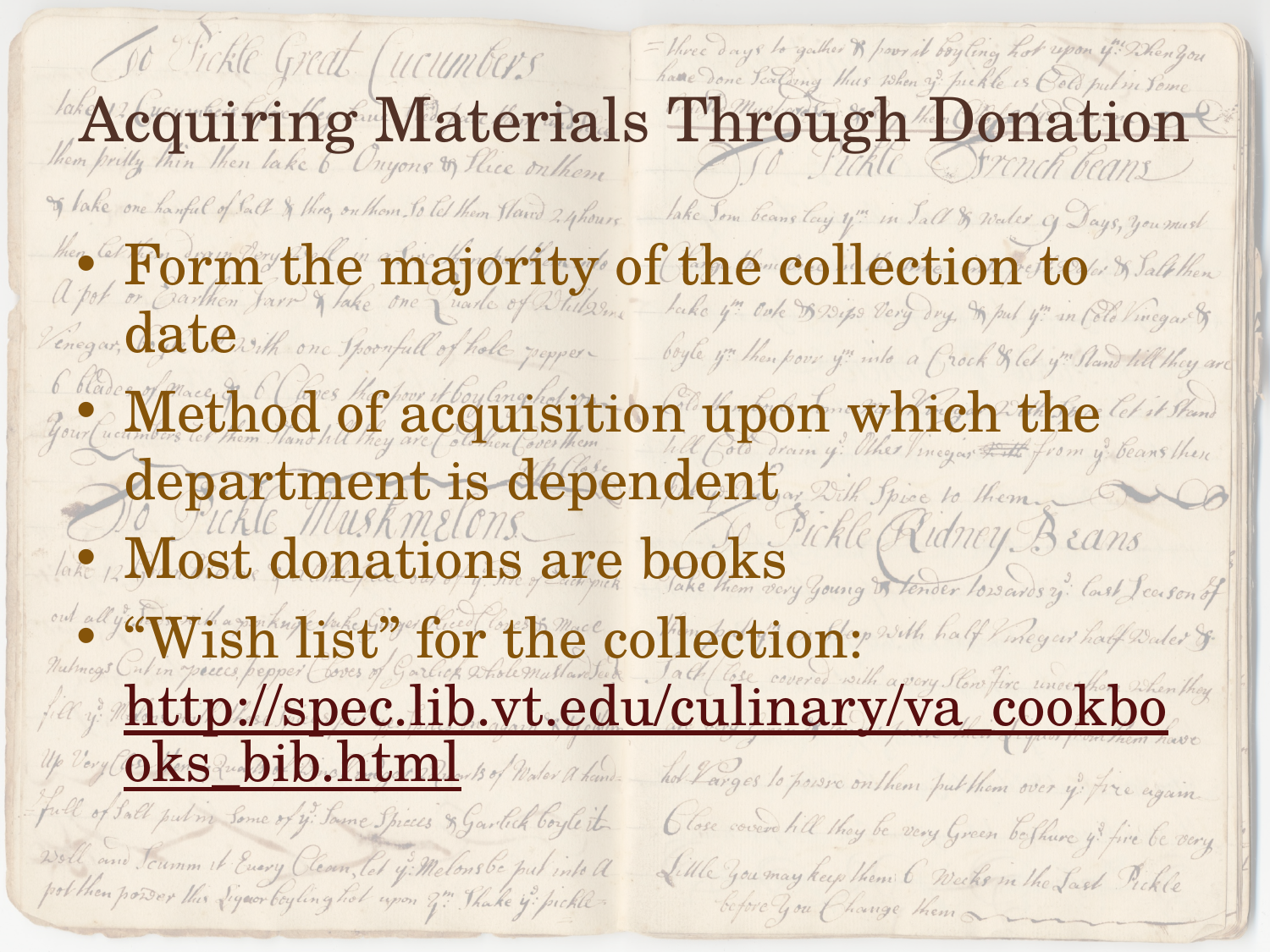

# Acquiring Materials Through Donation
Form the majority of the collection to date
Method of acquisition upon which the department is dependent
Most donations are books
“Wish list” for the collection: http://spec.lib.vt.edu/culinary/va_cookbooks_bib.html